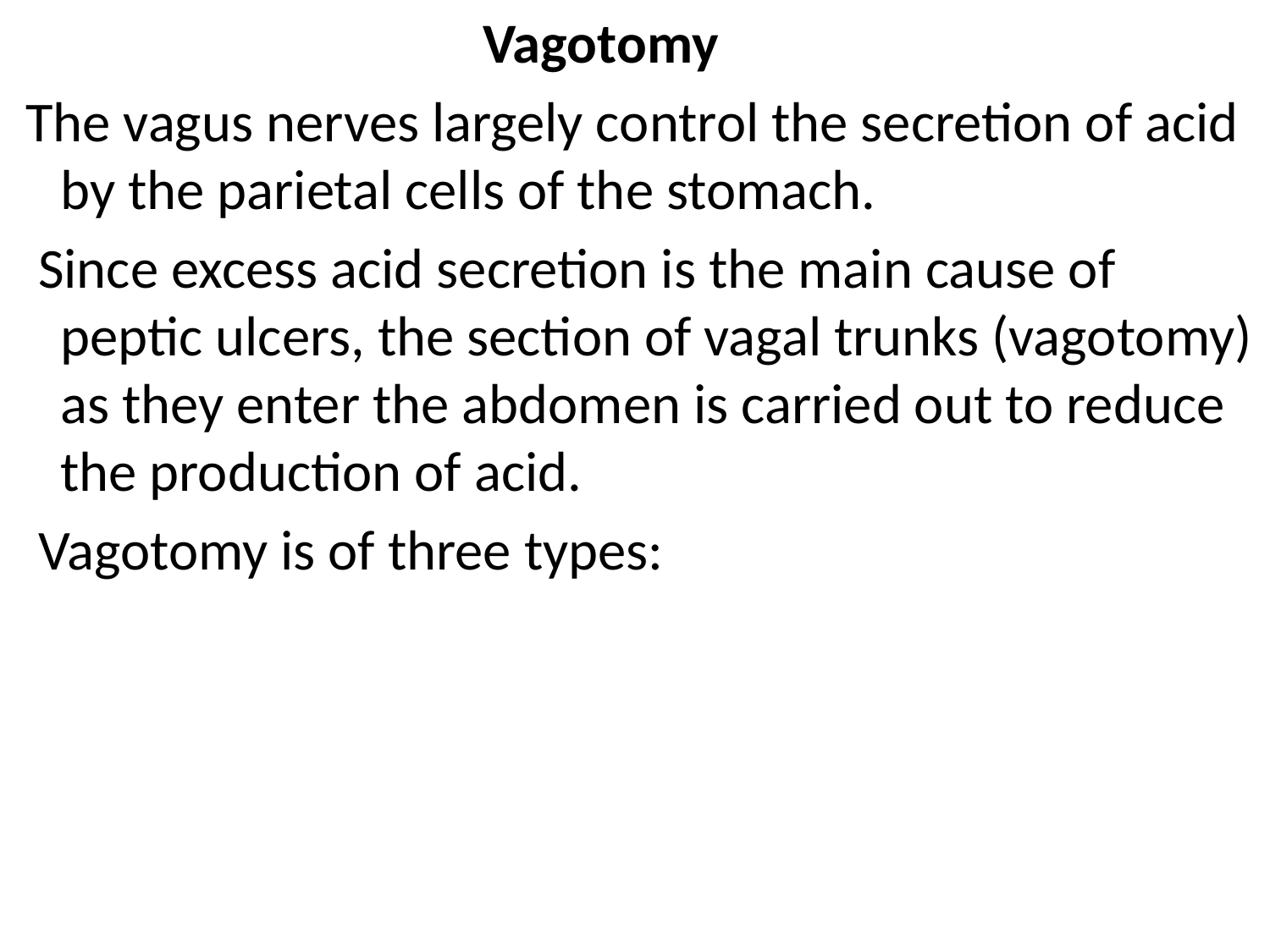

Vagotomy
 The vagus nerves largely control the secretion of acid by the parietal cells of the stomach.
  Since excess acid secretion is the main cause of peptic ulcers, the section of vagal trunks (vagotomy) as they enter the abdomen is carried out to reduce the production of acid.
  Vagotomy is of three types: